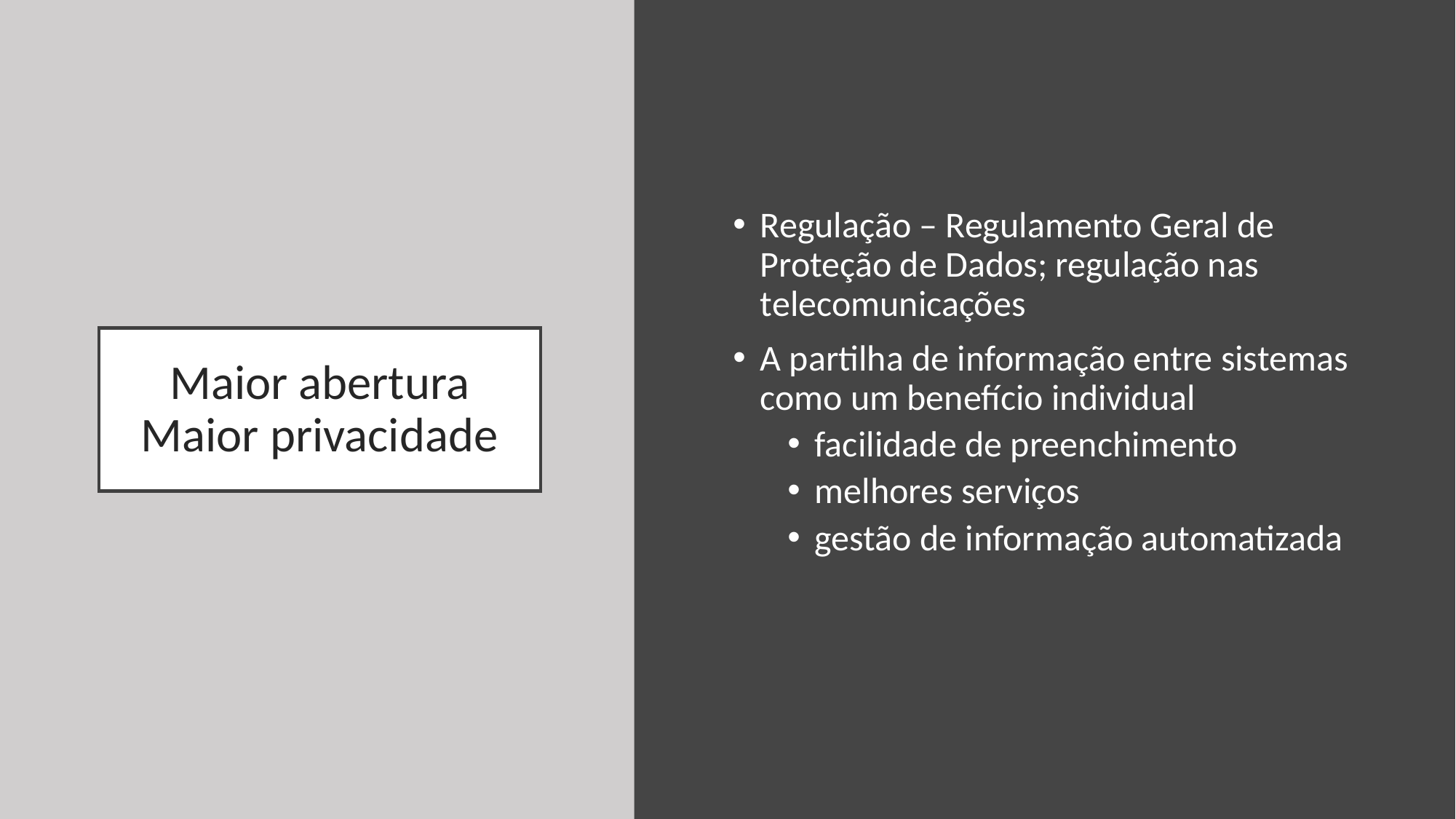

Regulação – Regulamento Geral de Proteção de Dados; regulação nas telecomunicações
A partilha de informação entre sistemas como um benefício individual
facilidade de preenchimento
melhores serviços
gestão de informação automatizada

# Maior abertura Maior privacidade